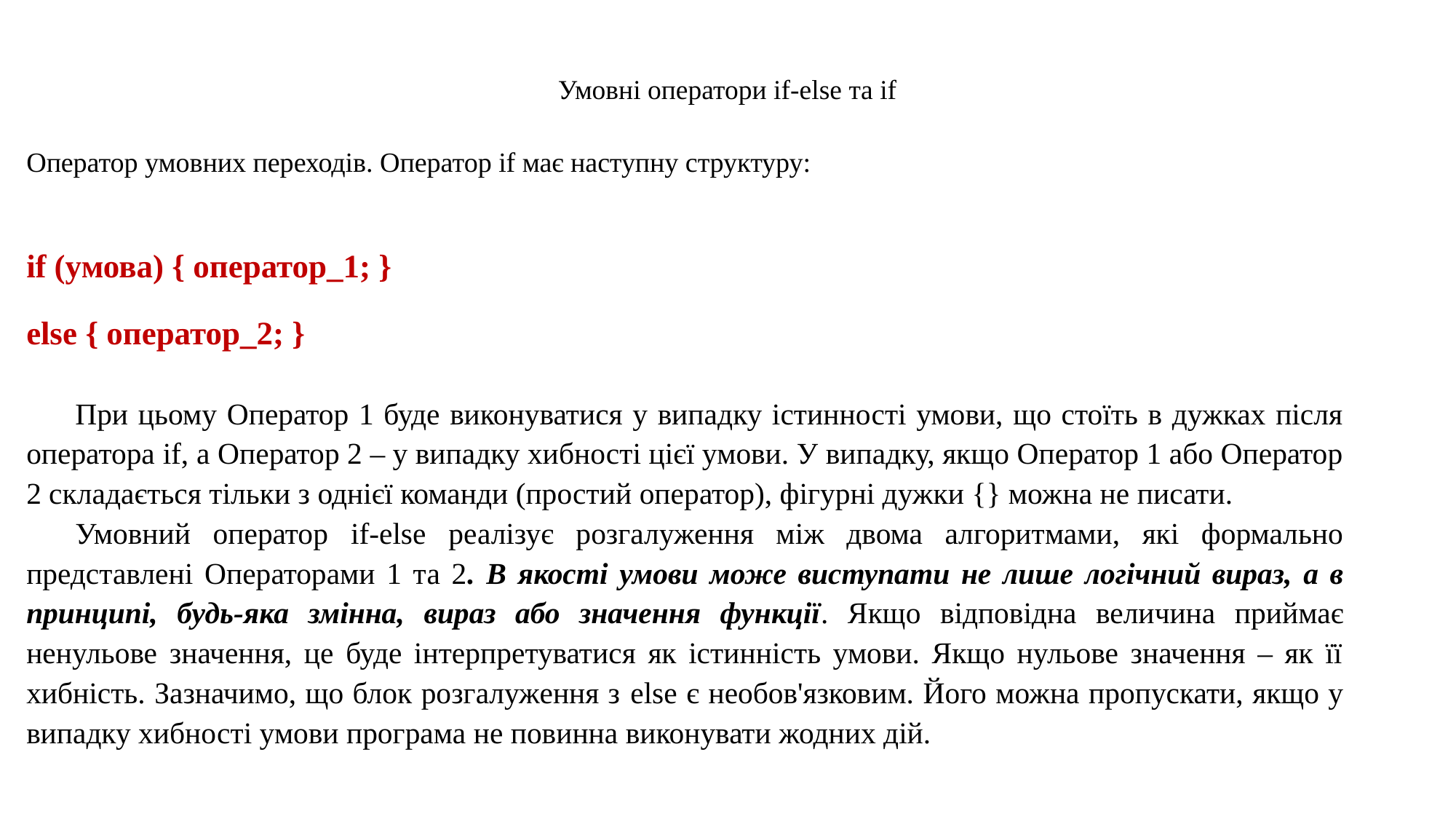

# Умовні оператори if-else та if
Оператор умовних переходів. Оператор if має наступну структуру:

if (умова) { оператор_1; }
else { оператор_2; }

При цьому Оператор 1 буде виконуватися у випадку істинності умови, що стоїть в дужках після оператора if, а Оператор 2 – у випадку хибності цієї умови. У випадку, якщо Оператор 1 або Оператор 2 складається тільки з однієї команди (простий оператор), фігурні дужки {} можна не писати.
Умовний оператор if-else реалізує розгалуження між двома алгоритмами, які формально представлені Операторами 1 та 2. В якості умови може виступати не лише логічний вираз, а в принципі, будь-яка змінна, вираз або значення функції. Якщо відповідна величина приймає ненульове значення, це буде інтерпретуватися як істинність умови. Якщо нульове значення – як її хибність. Зазначимо, що блок розгалуження з else є необов'язковим. Його можна пропускати, якщо у випадку хибності умови програма не повинна виконувати жодних дій.